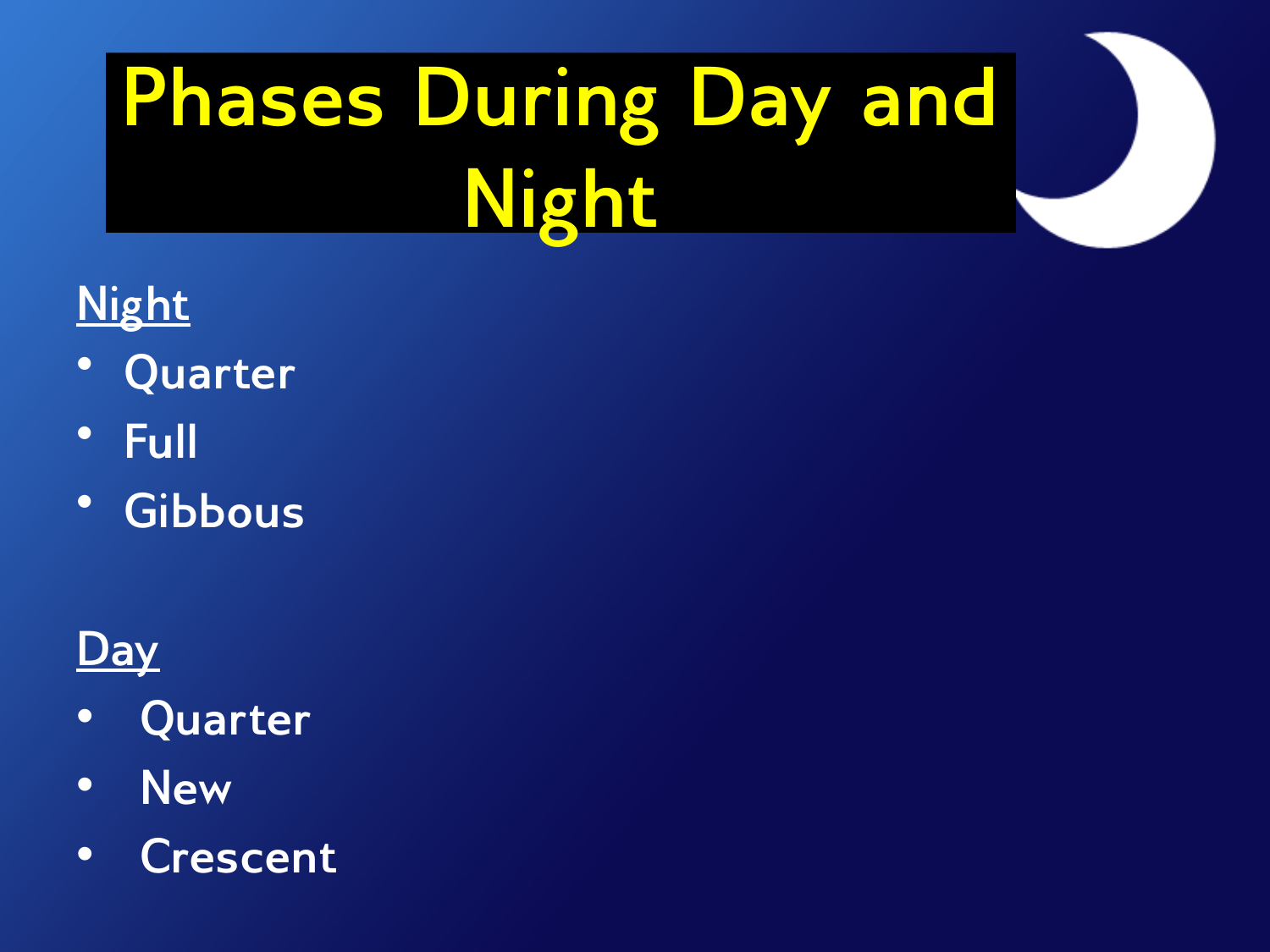

# Phases During Day and Night
Night
Quarter
Full
Gibbous

Day
Quarter
New
Crescent